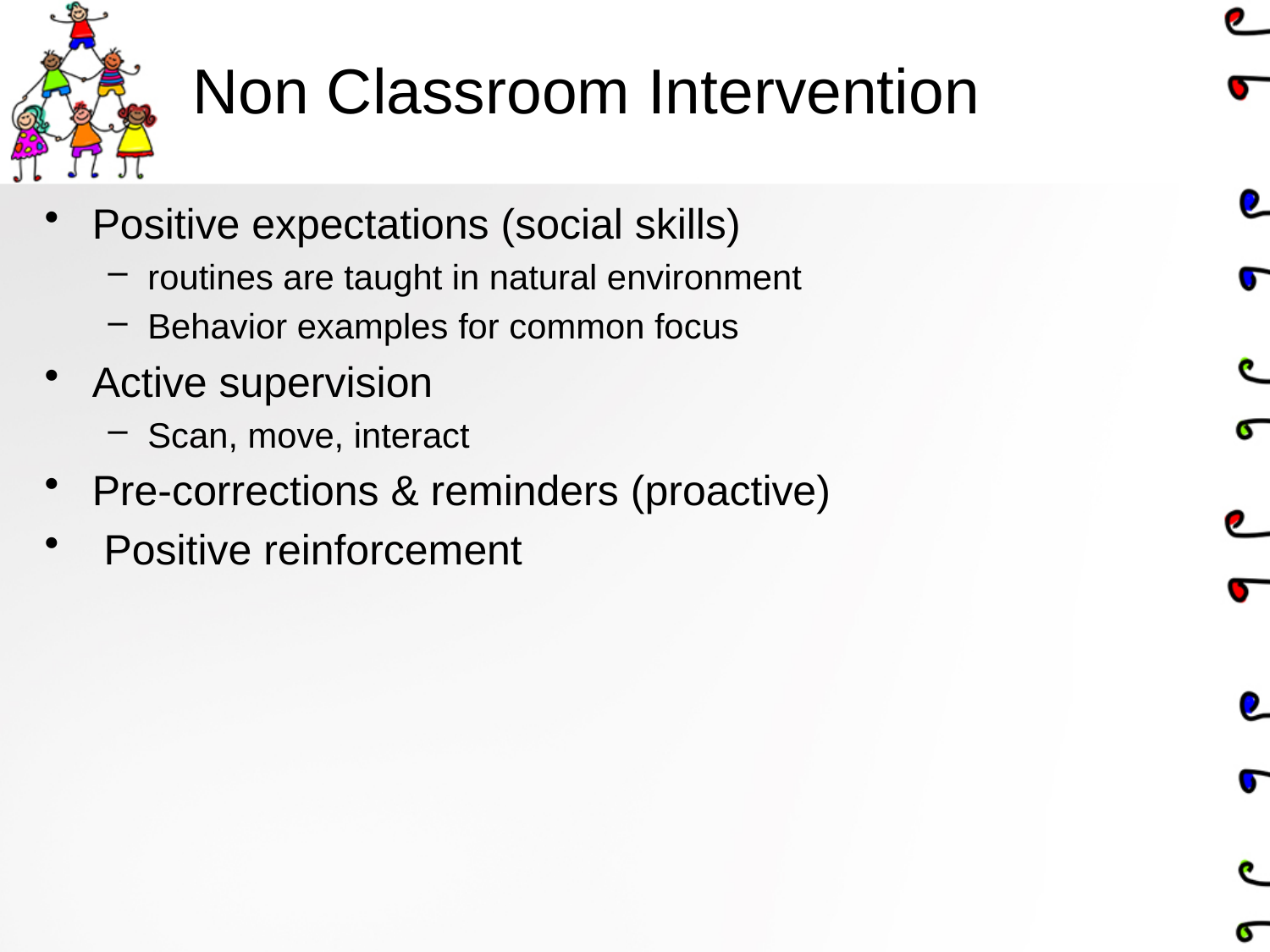

# Non Classroom Intervention
Positive expectations (social skills)
routines are taught in natural environment
Behavior examples for common focus
Active supervision
Scan, move, interact
Pre-corrections & reminders (proactive)
 Positive reinforcement